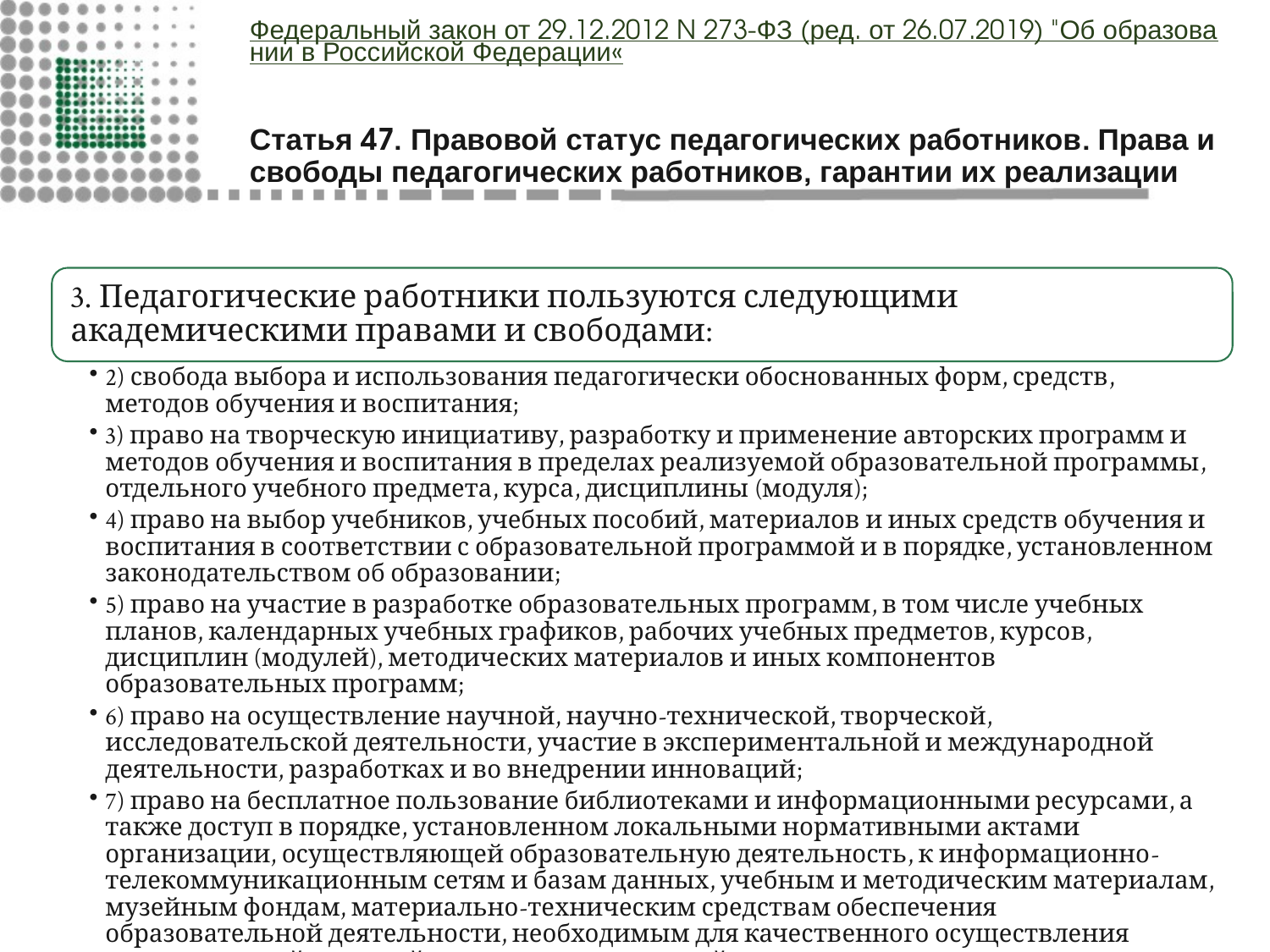

# Федеральный закон от 29.12.2012 N 273-ФЗ (ред. от 26.07.2019) "Об образовании в Российской Федерации« Статья 47. Правовой статус педагогических работников. Права и свободы педагогических работников, гарантии их реализации
3. Педагогические работники пользуются следующими академическими правами и свободами:
2) свобода выбора и использования педагогически обоснованных форм, средств, методов обучения и воспитания;
3) право на творческую инициативу, разработку и применение авторских программ и методов обучения и воспитания в пределах реализуемой образовательной программы, отдельного учебного предмета, курса, дисциплины (модуля);
4) право на выбор учебников, учебных пособий, материалов и иных средств обучения и воспитания в соответствии с образовательной программой и в порядке, установленном законодательством об образовании;
5) право на участие в разработке образовательных программ, в том числе учебных планов, календарных учебных графиков, рабочих учебных предметов, курсов, дисциплин (модулей), методических материалов и иных компонентов образовательных программ;
6) право на осуществление научной, научно-технической, творческой, исследовательской деятельности, участие в экспериментальной и международной деятельности, разработках и во внедрении инноваций;
7) право на бесплатное пользование библиотеками и информационными ресурсами, а также доступ в порядке, установленном локальными нормативными актами организации, осуществляющей образовательную деятельность, к информационно-телекоммуникационным сетям и базам данных, учебным и методическим материалам, музейным фондам, материально-техническим средствам обеспечения образовательной деятельности, необходимым для качественного осуществления педагогической, научной или исследовательской деятельности в организациях, осуществляющих образовательную деятельность;